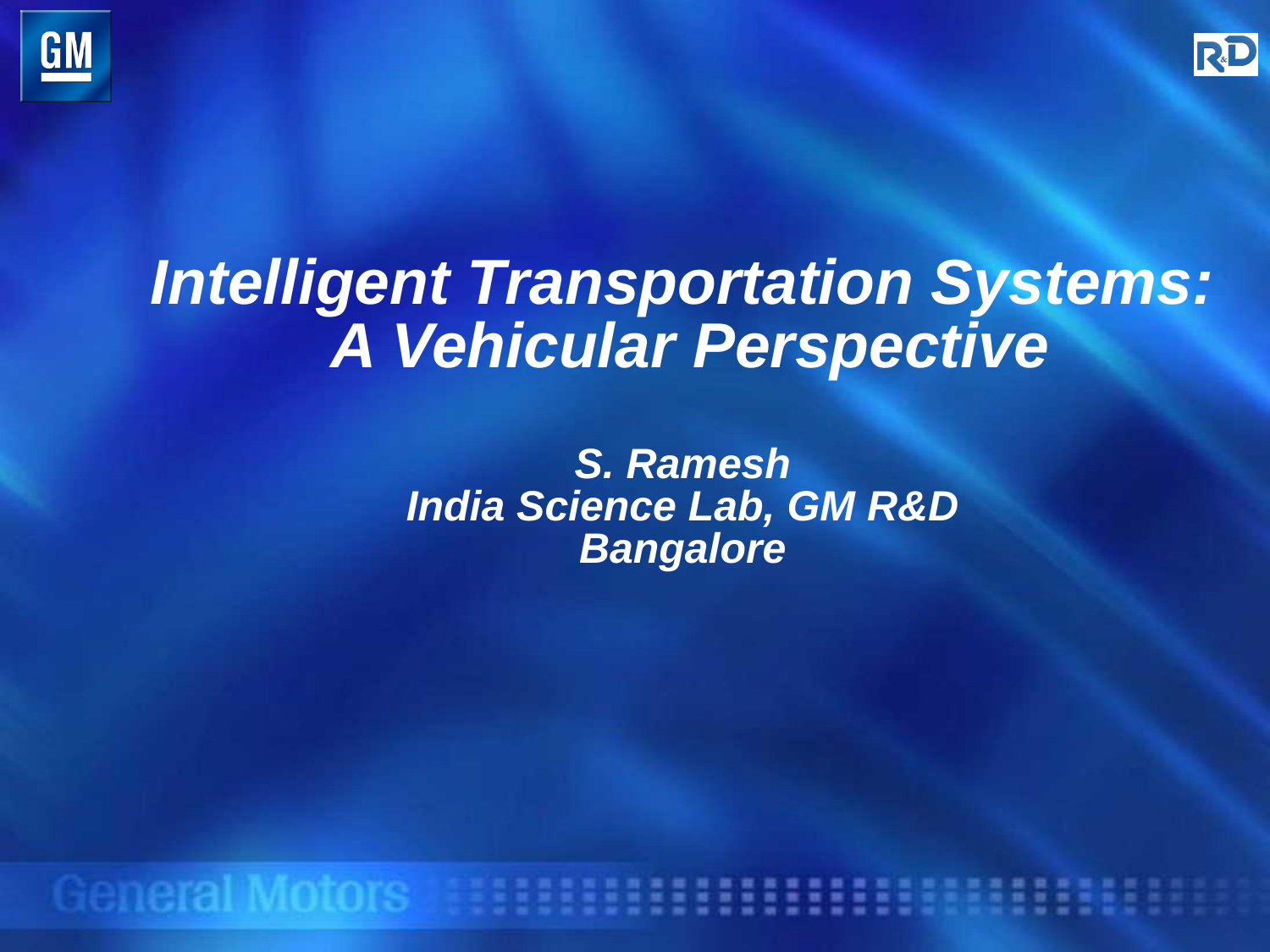

# Intelligent Transportation Systems: A Vehicular Perspective S. Ramesh India Science Lab, GM R&D Bangalore